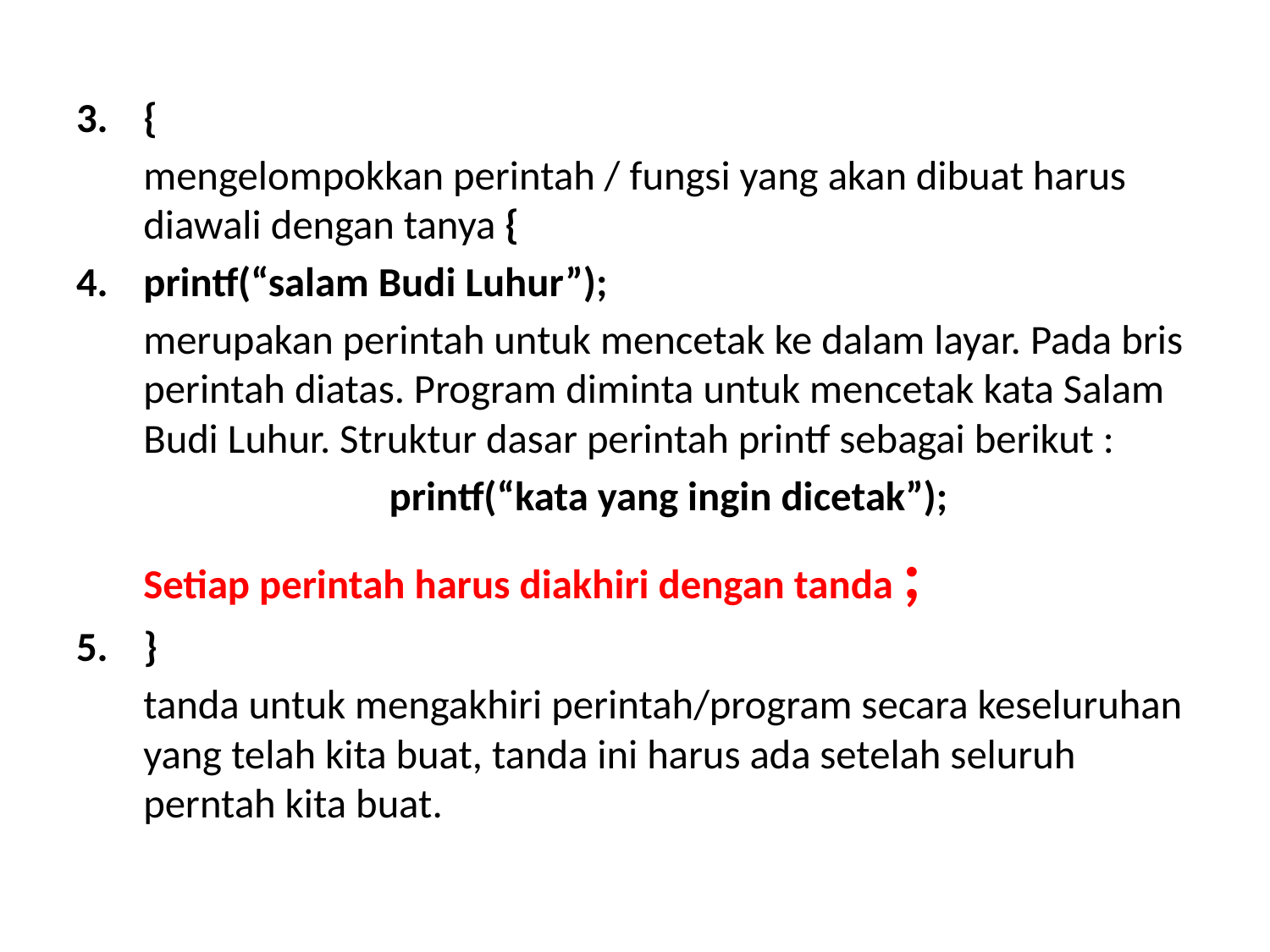

{
	mengelompokkan perintah / fungsi yang akan dibuat harus diawali dengan tanya {
printf(“salam Budi Luhur”);
	merupakan perintah untuk mencetak ke dalam layar. Pada bris perintah diatas. Program diminta untuk mencetak kata Salam Budi Luhur. Struktur dasar perintah printf sebagai berikut :
	printf(“kata yang ingin dicetak”);
	Setiap perintah harus diakhiri dengan tanda ;
}
	tanda untuk mengakhiri perintah/program secara keseluruhan yang telah kita buat, tanda ini harus ada setelah seluruh perntah kita buat.